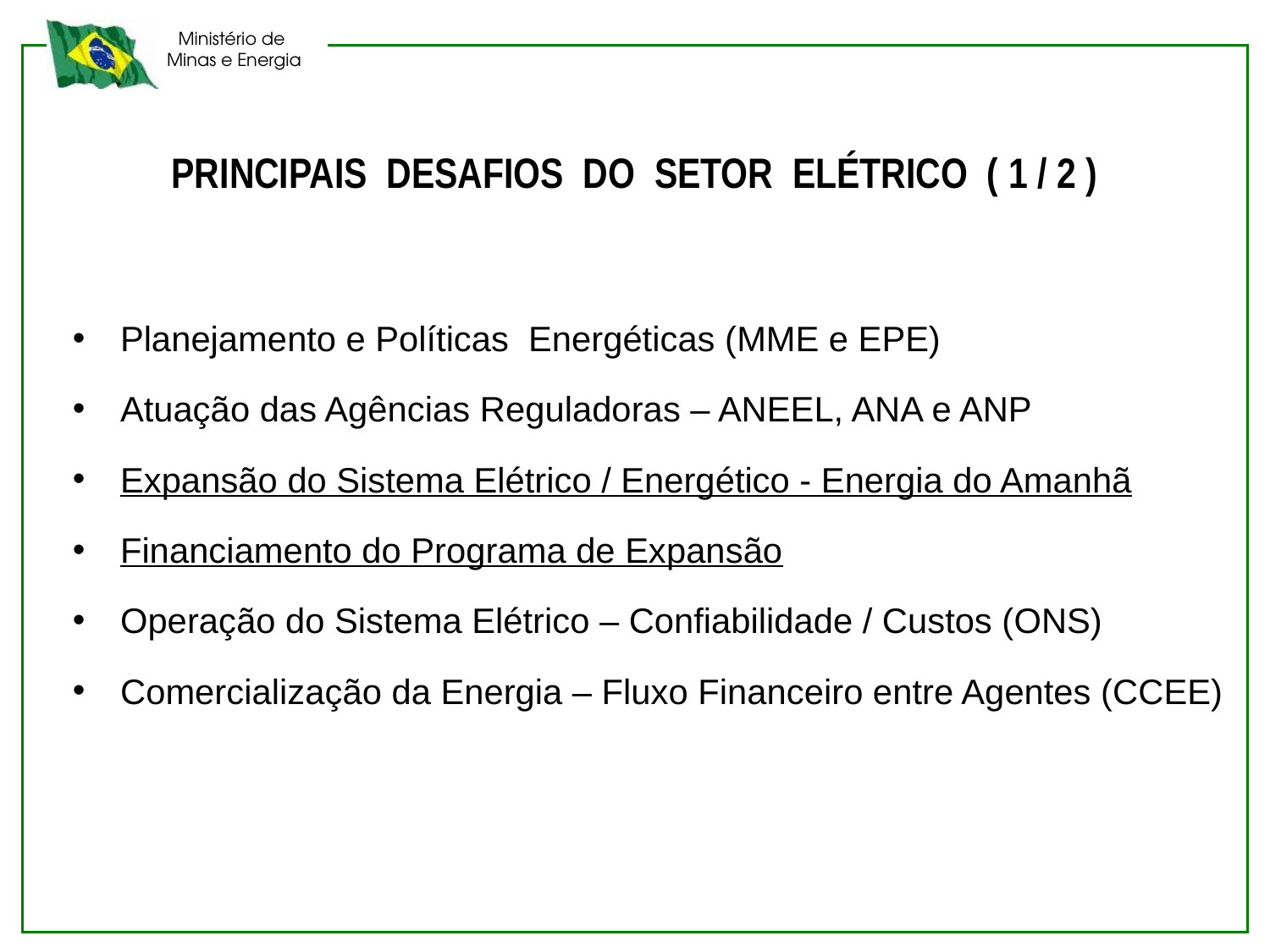

# PRINCIPAIS  DESAFIOS  DO  SETOR  ELÉTRICO  ( 1 / 2 )
Planejamento e Políticas  Energéticas (MME e EPE)
Atuação das Agências Reguladoras – ANEEL, ANA e ANP
Expansão do Sistema Elétrico / Energético - Energia do Amanhã
Financiamento do Programa de Expansão
Operação do Sistema Elétrico – Confiabilidade / Custos (ONS)
Comercialização da Energia – Fluxo Financeiro entre Agentes (CCEE)